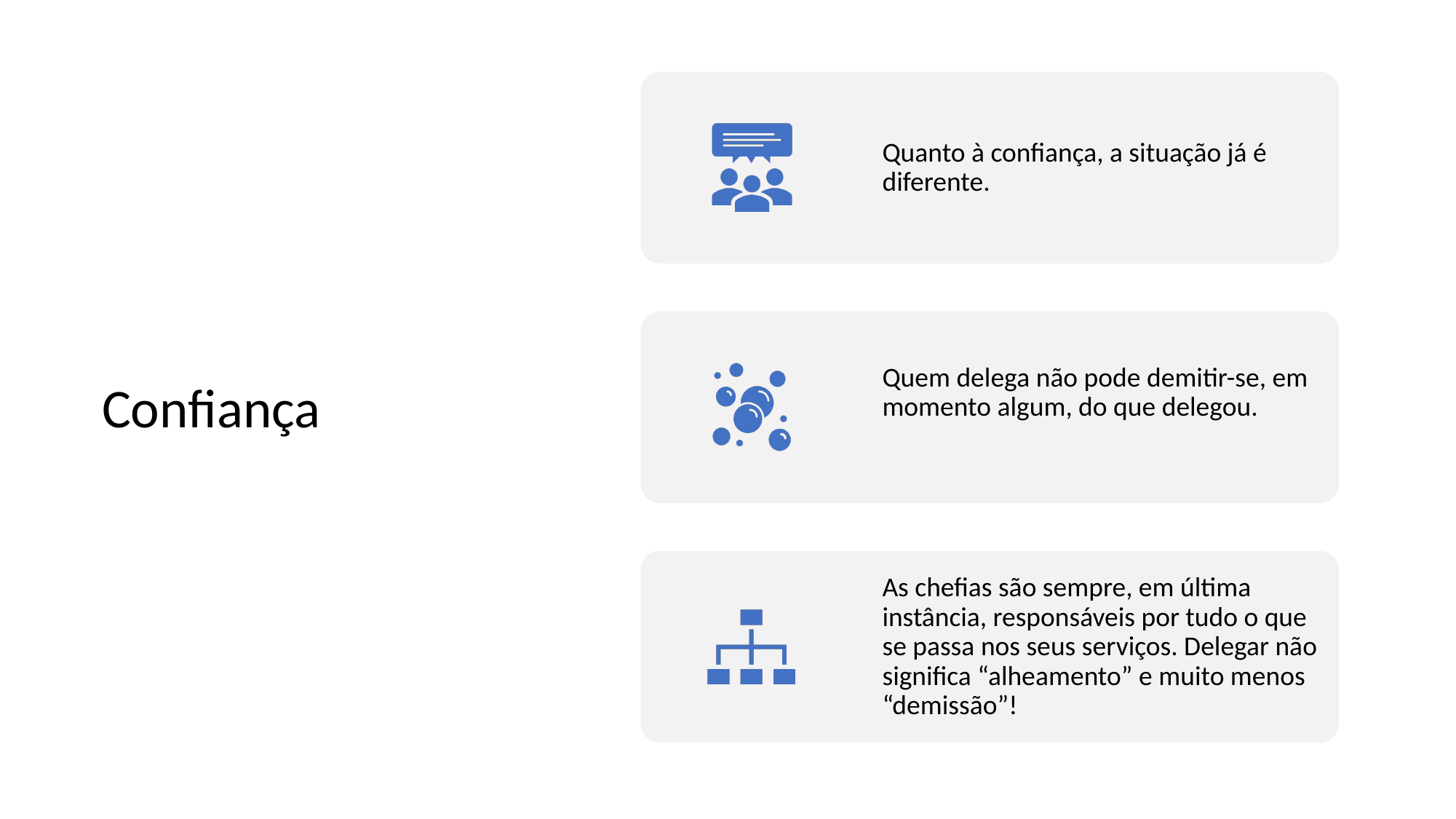

Quanto à confiança, a situação já é diferente.
Quem delega não pode demitir-se, em momento algum, do que delegou.
As chefias são sempre, em última instância, responsáveis por tudo o que se passa nos seus serviços. Delegar não significa “alheamento” e muito menos “demissão”!
Confiança